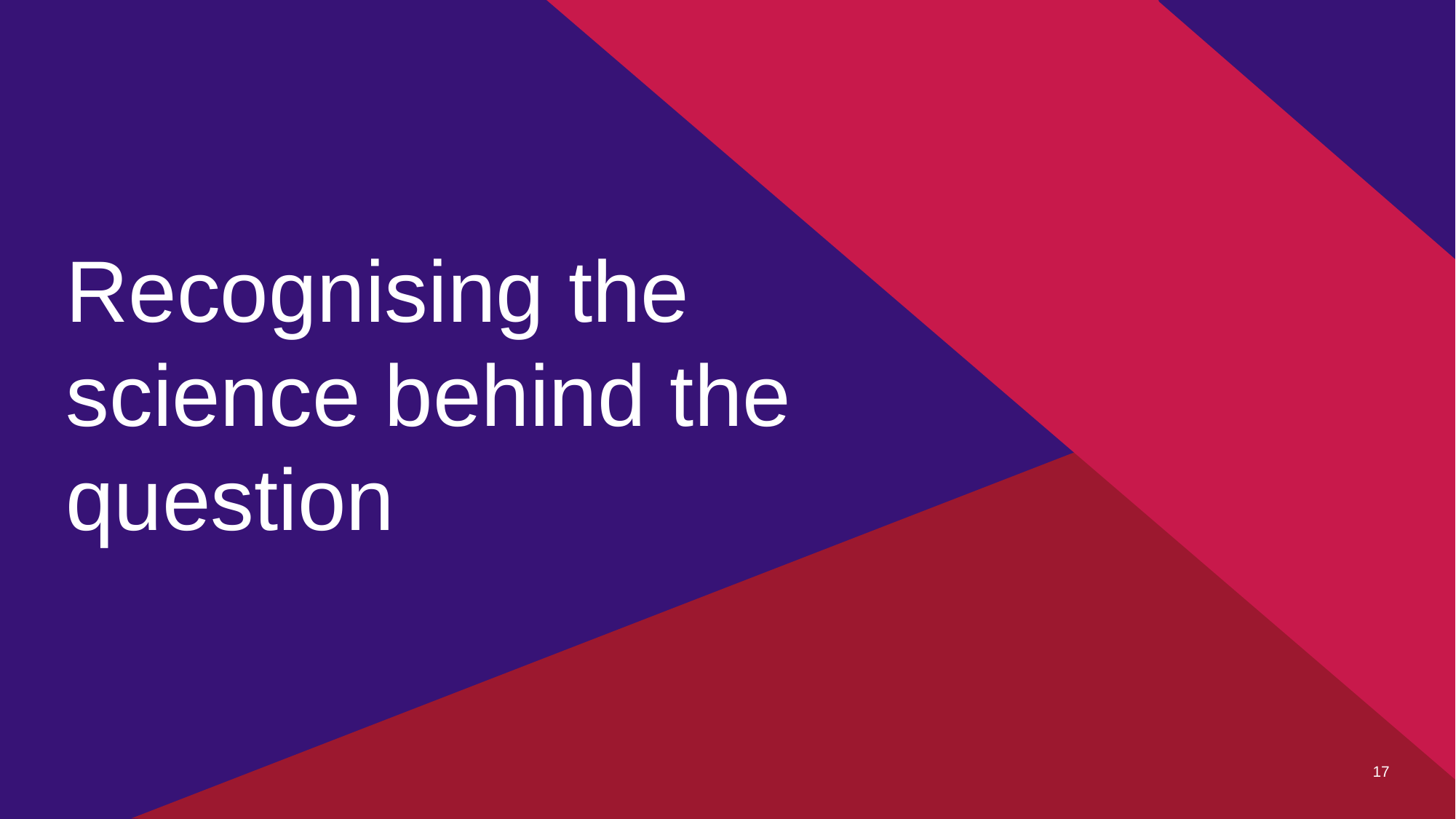

# Recognising the science behind the question
17